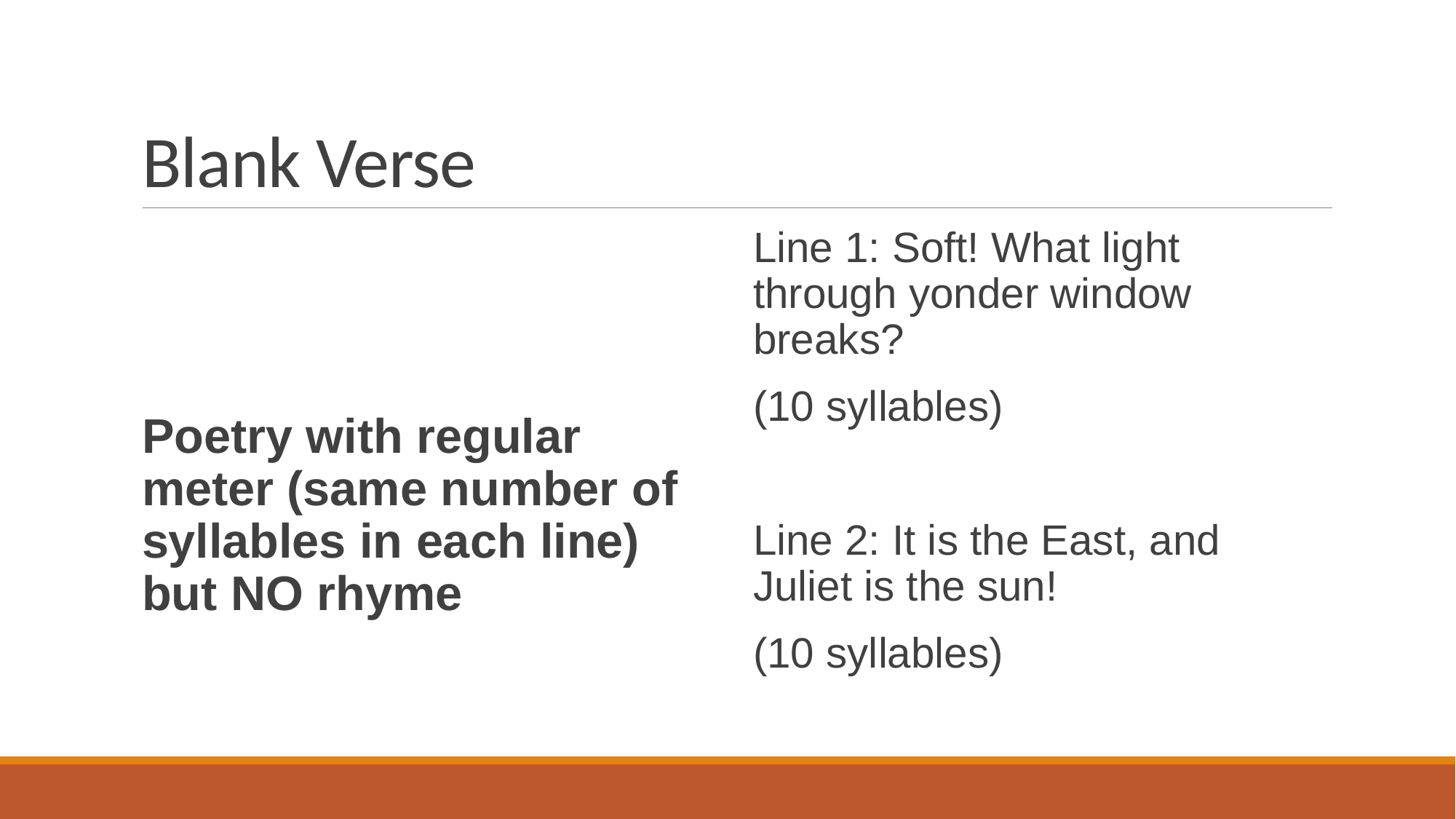

# Blank Verse

Poetry with regular meter (same number of syllables in each line) but NO rhyme
Line 1: Soft! What light through yonder window breaks?
(10 syllables)

Line 2: It is the East, and Juliet is the sun!
(10 syllables)